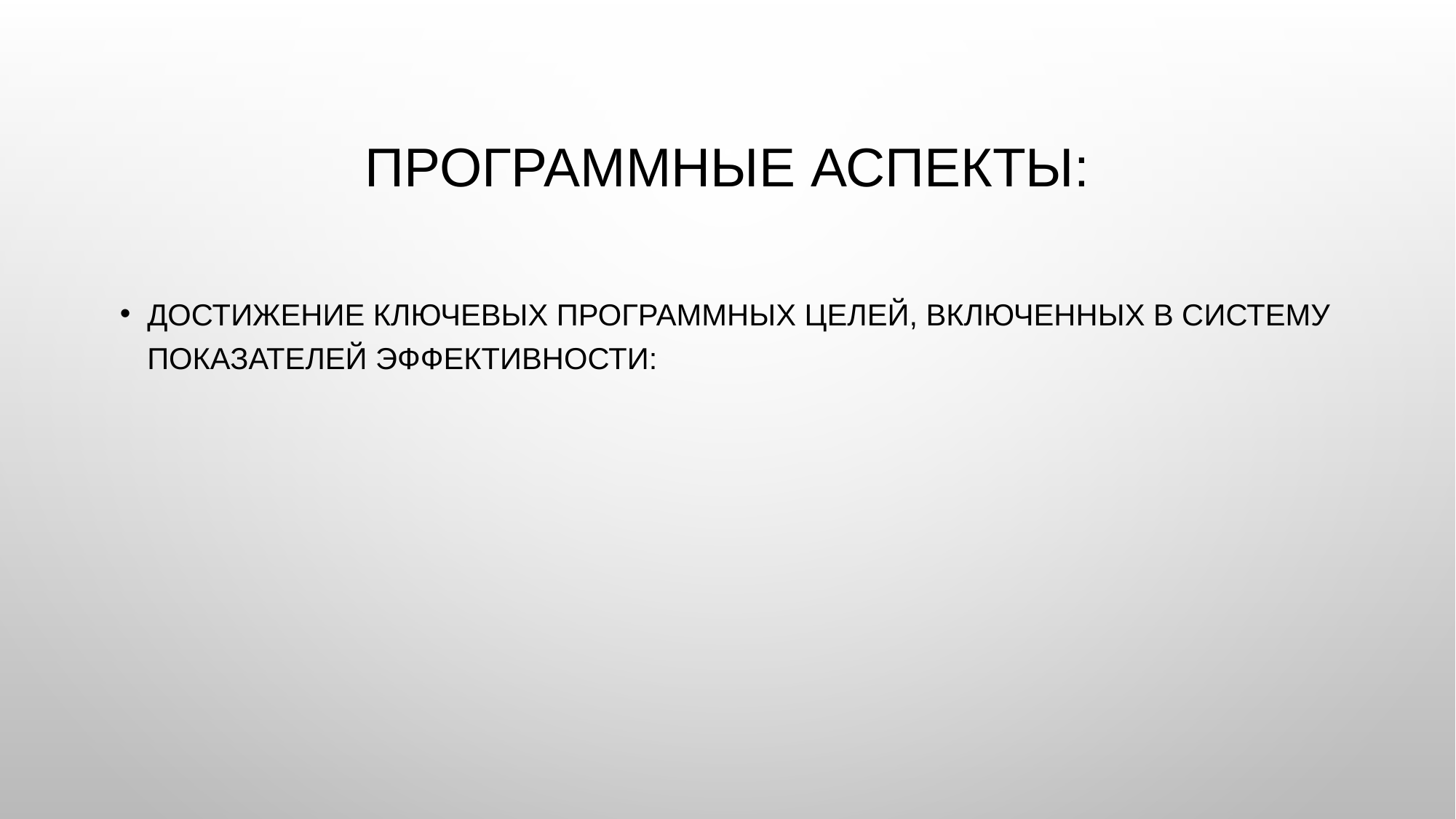

# Программные аспекты:
Достижение ключевых программных целей, включенных в систему показателей эффективности: